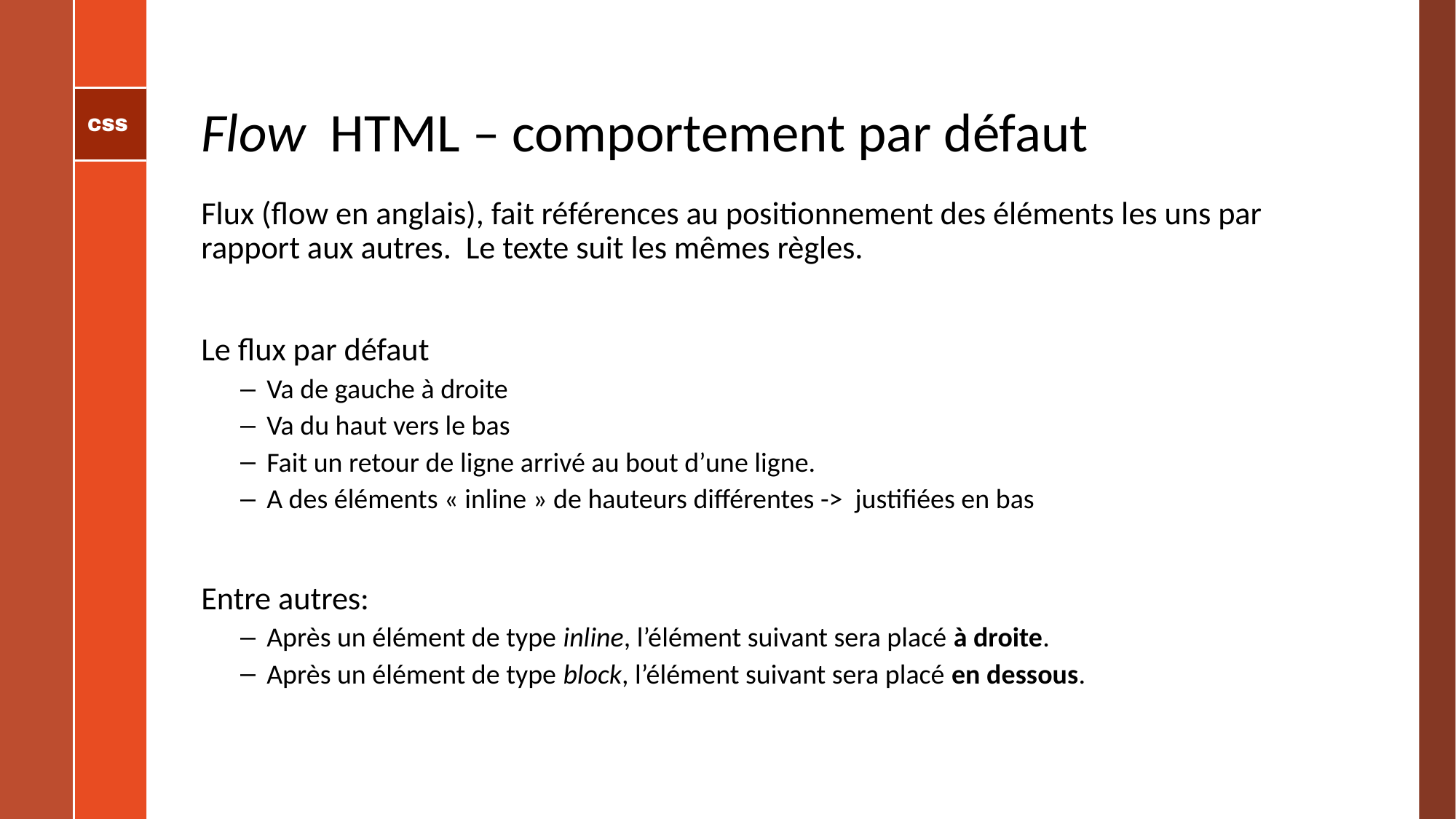

# Flow  HTML – comportement par défaut
Flux (flow en anglais), fait références au positionnement des éléments les uns par rapport aux autres.  Le texte suit les mêmes règles.

Le flux par défaut
Va de gauche à droite
Va du haut vers le bas
Fait un retour de ligne arrivé au bout d’une ligne.
A des éléments « inline » de hauteurs différentes ->  justifiées en bas

Entre autres:
Après un élément de type inline, l’élément suivant sera placé à droite.
Après un élément de type block, l’élément suivant sera placé en dessous.